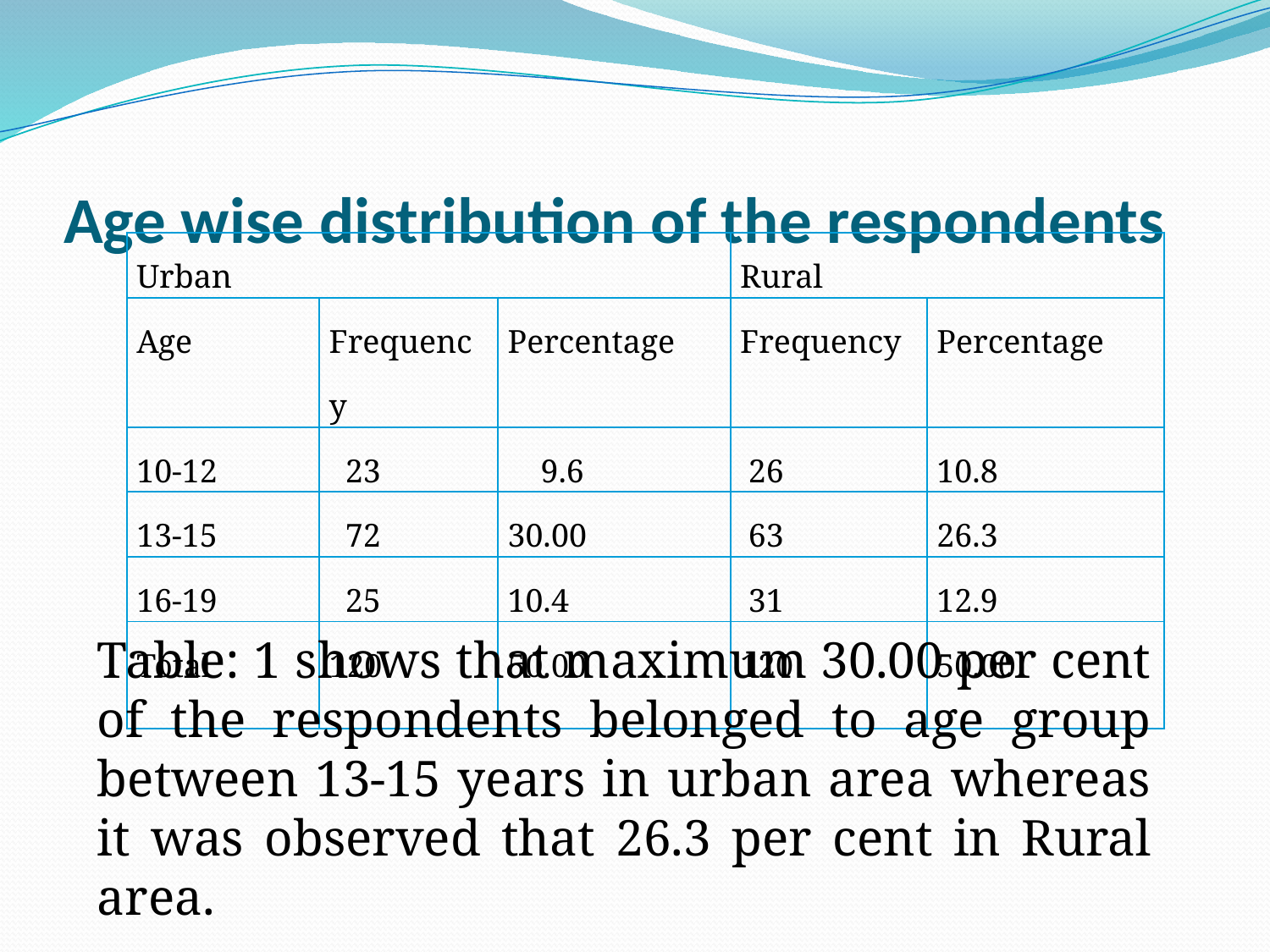

# Age wise distribution of the respondents
| Urban |  |  | Rural |  |
| --- | --- | --- | --- | --- |
| Age | Frequency | Percentage | Frequency | Percentage |
| 10-12 | 23 | 9.6 | 26 | 10.8 |
| 13-15 | 72 | 30.00 | 63 | 26.3 |
| 16-19 | 25 | 10.4 | 31 | 12.9 |
| Total | 120 | 50.00 | 120 | 50.00 |
Table: 1 shows that maximum 30.00 per cent of the respondents belonged to age group between 13-15 years in urban area whereas it was observed that 26.3 per cent in Rural area.